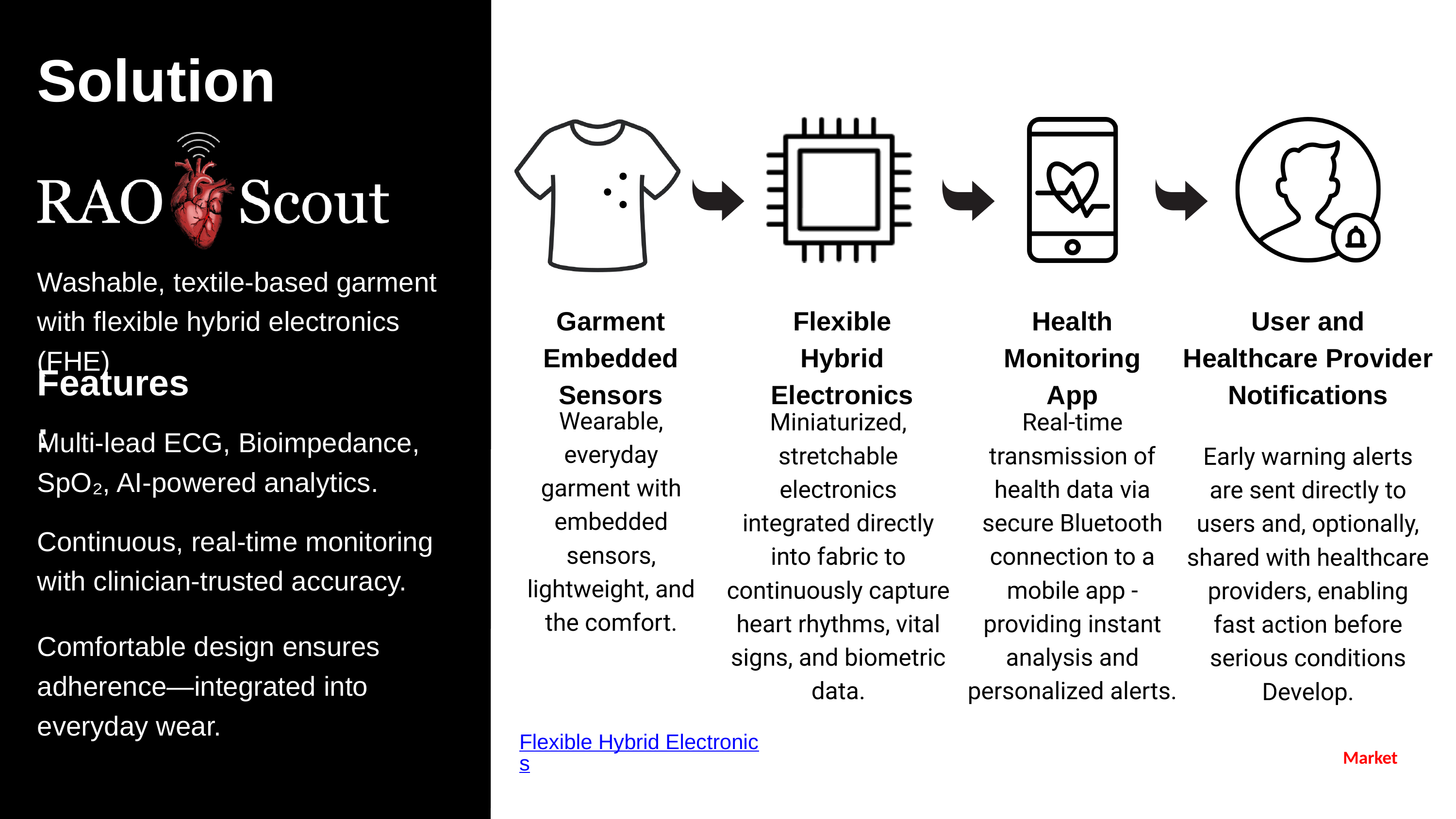

Solution

Washable, textile-based garment with flexible hybrid electronics (FHE)
Garment Embedded Sensors
Flexible Hybrid
Electronics
Health
Monitoring App
User and
Healthcare Provider
Notifications
Features:
Wearable, everyday garment with embedded
sensors, lightweight, and the comfort.
Miniaturized, stretchable electronics integrated directly into fabric to continuously capture heart rhythms, vital signs, and biometric data.
Real-time transmission of health data via secure Bluetooth connection to a mobile app - providing instant analysis and personalized alerts.
Multi-lead ECG, Bioimpedance, SpO₂, AI-powered analytics.
Early warning alerts are sent directly to users and, optionally, shared with healthcare providers, enabling fast action before serious conditions
Develop.
Continuous, real-time monitoring with clinician-trusted accuracy.
Comfortable design ensures adherence—integrated into everyday wear.
Flexible Hybrid Electronics
Market